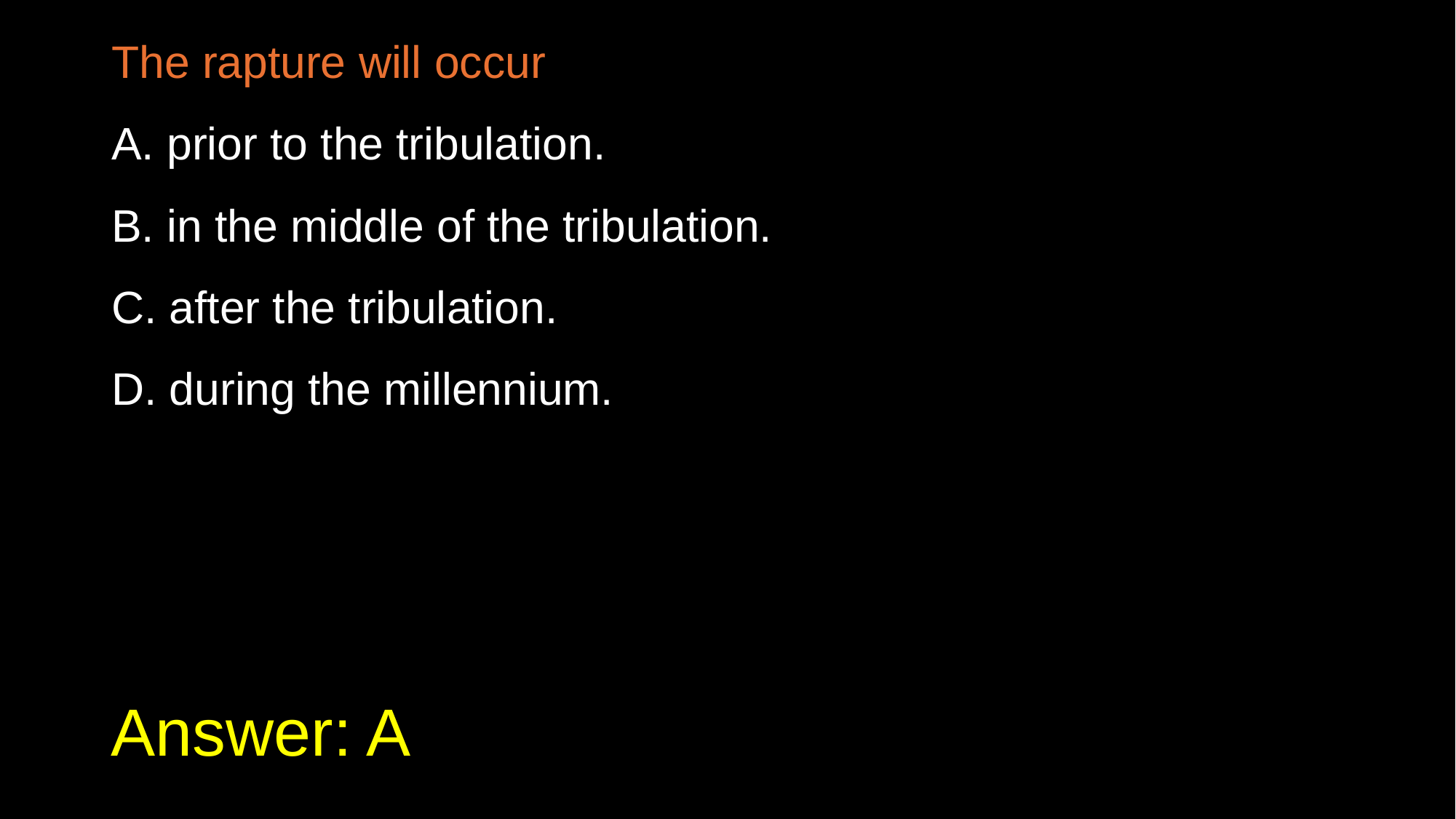

The rapture will occur
A. prior to the tribulation.
B. in the middle of the tribulation.
C. after the tribulation.
D. during the millennium.
# Answer: A